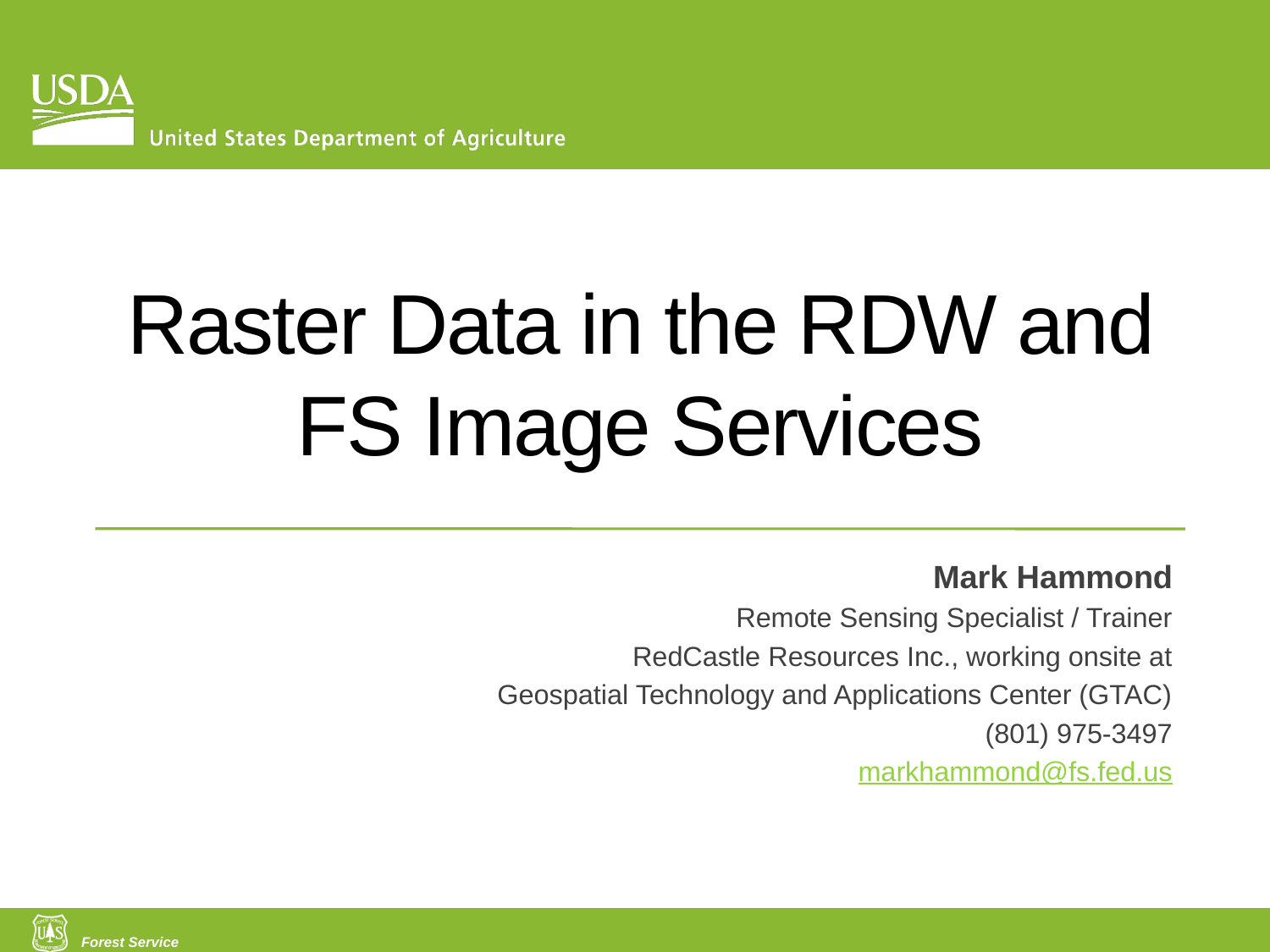

# Raster Data in the RDW and FS Image Services
Mark Hammond
Remote Sensing Specialist / Trainer
RedCastle Resources Inc., working onsite at
Geospatial Technology and Applications Center (GTAC)
(801) 975-3497
markhammond@fs.fed.us